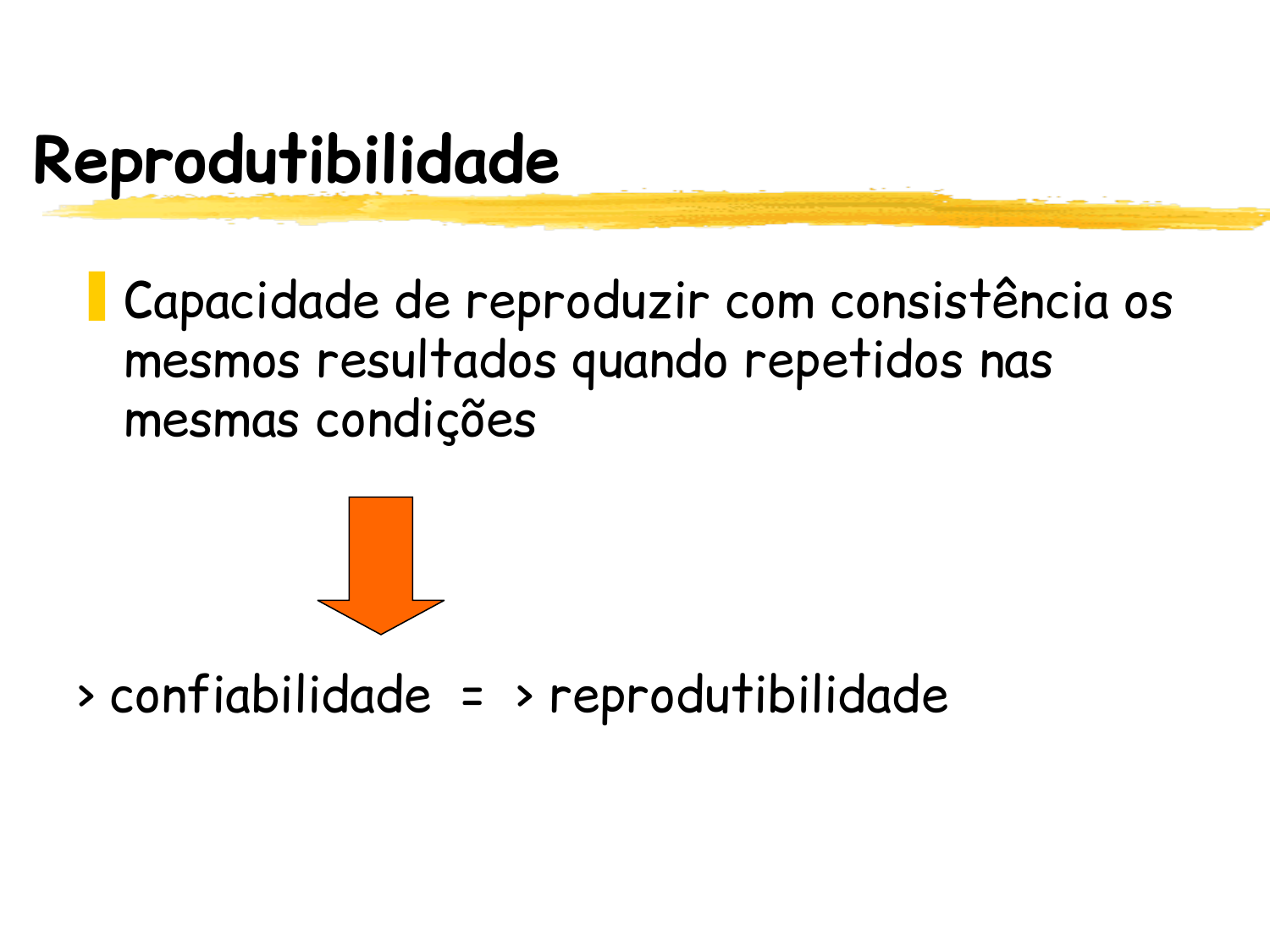

# Reprodutibilidade
Capacidade de reproduzir com consistência os mesmos resultados quando repetidos nas mesmas condições

> confiabilidade  =  > reprodutibilidade